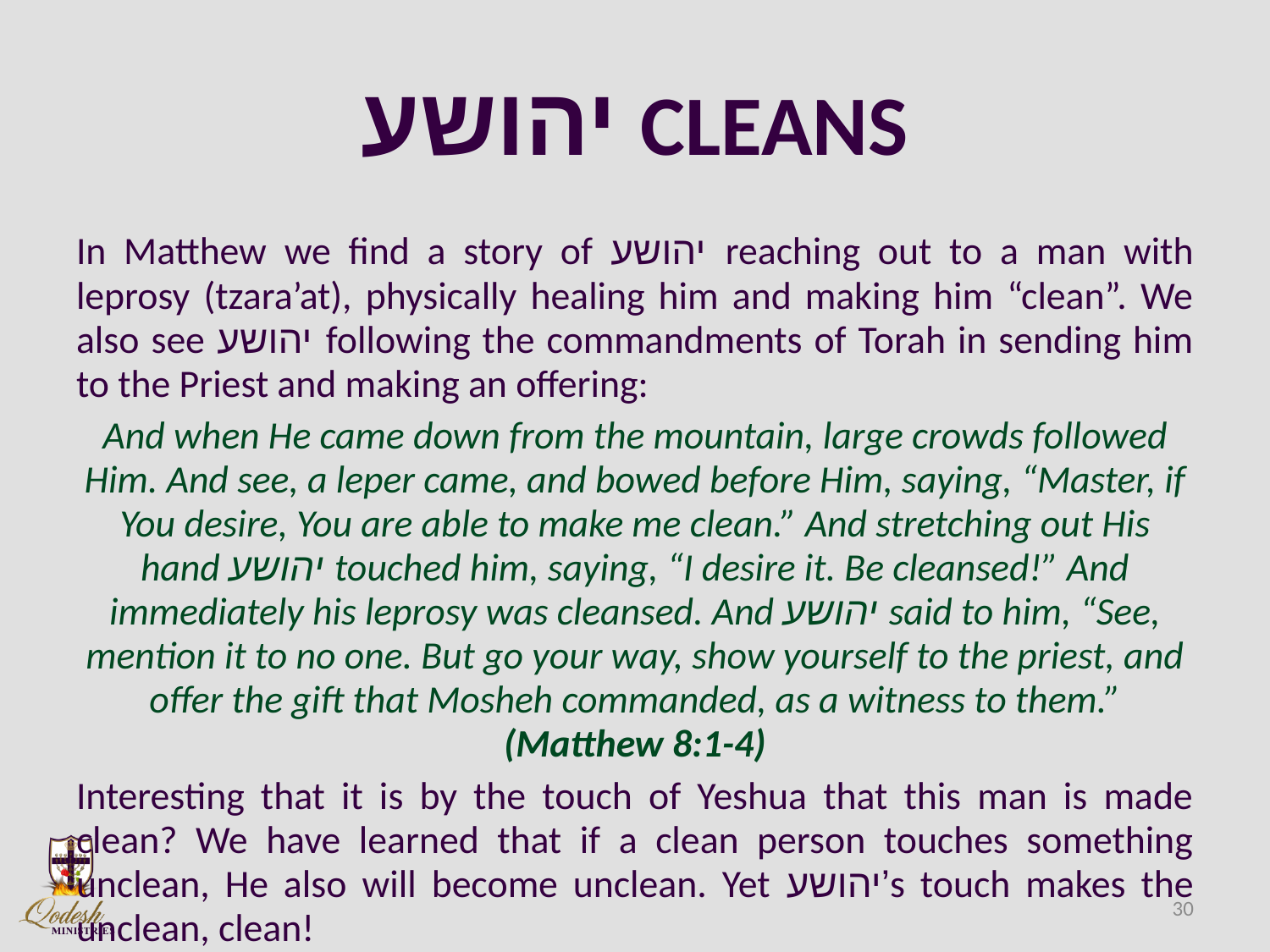

# יהושע CLEANS
In Matthew we find a story of יהושע reaching out to a man with leprosy (tzara’at), physically healing him and making him “clean”. We also see יהושע following the commandments of Torah in sending him to the Priest and making an offering:
And when He came down from the mountain, large crowds followed Him. And see, a leper came, and bowed before Him, saying, “Master, if You desire, You are able to make me clean.” And stretching out His hand יהושע touched him, saying, “I desire it. Be cleansed!” And immediately his leprosy was cleansed. And יהושע said to him, “See, mention it to no one. But go your way, show yourself to the priest, and offer the gift that Mosheh commanded, as a witness to them.” (Matthew 8:1-4)
Interesting that it is by the touch of Yeshua that this man is made clean? We have learned that if a clean person touches something unclean, He also will become unclean. Yet יהושע’s touch makes the unclean, clean!
30